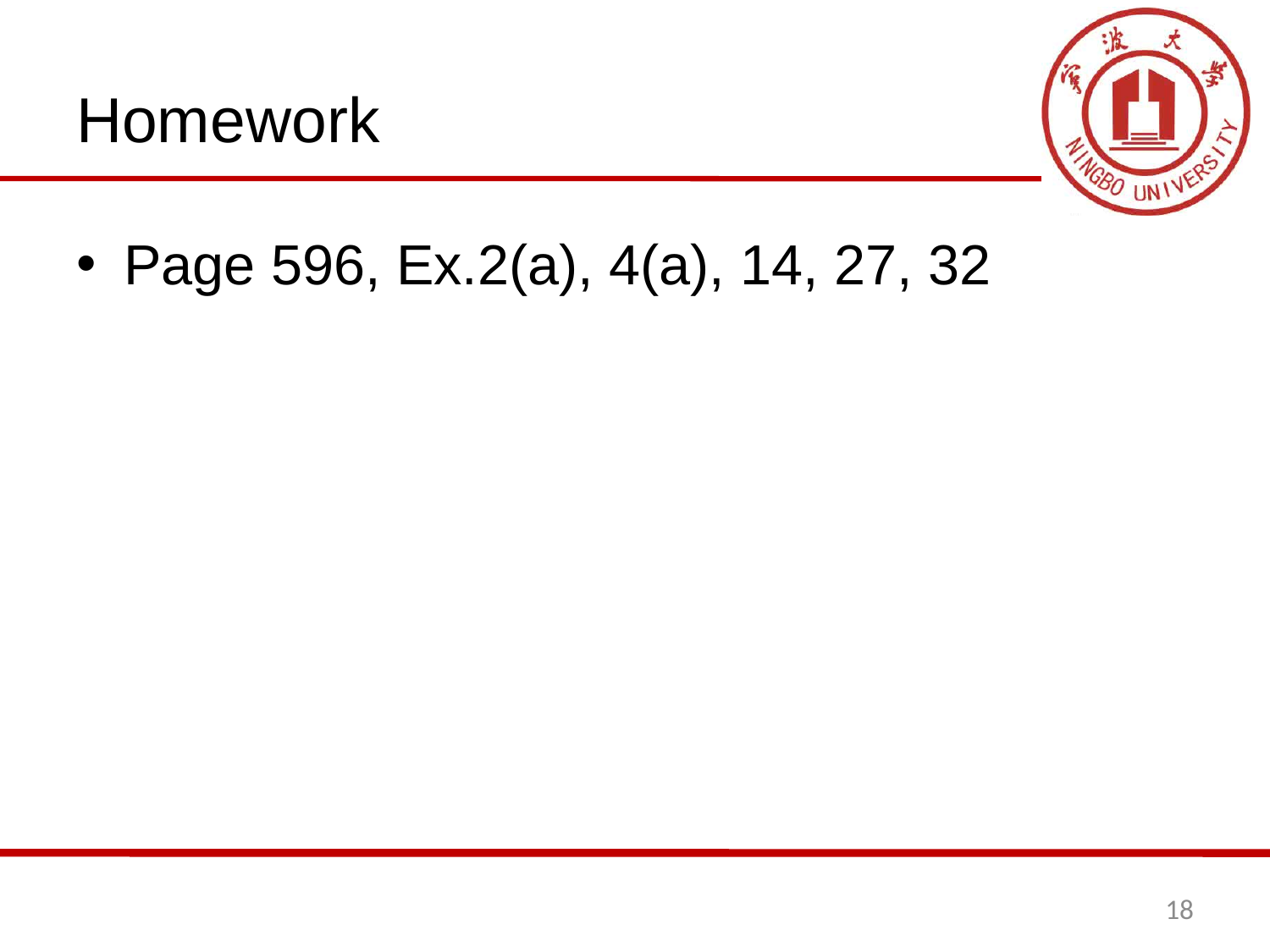

# Homework
Page 596, Ex.2(a), 4(a), 14, 27, 32
18